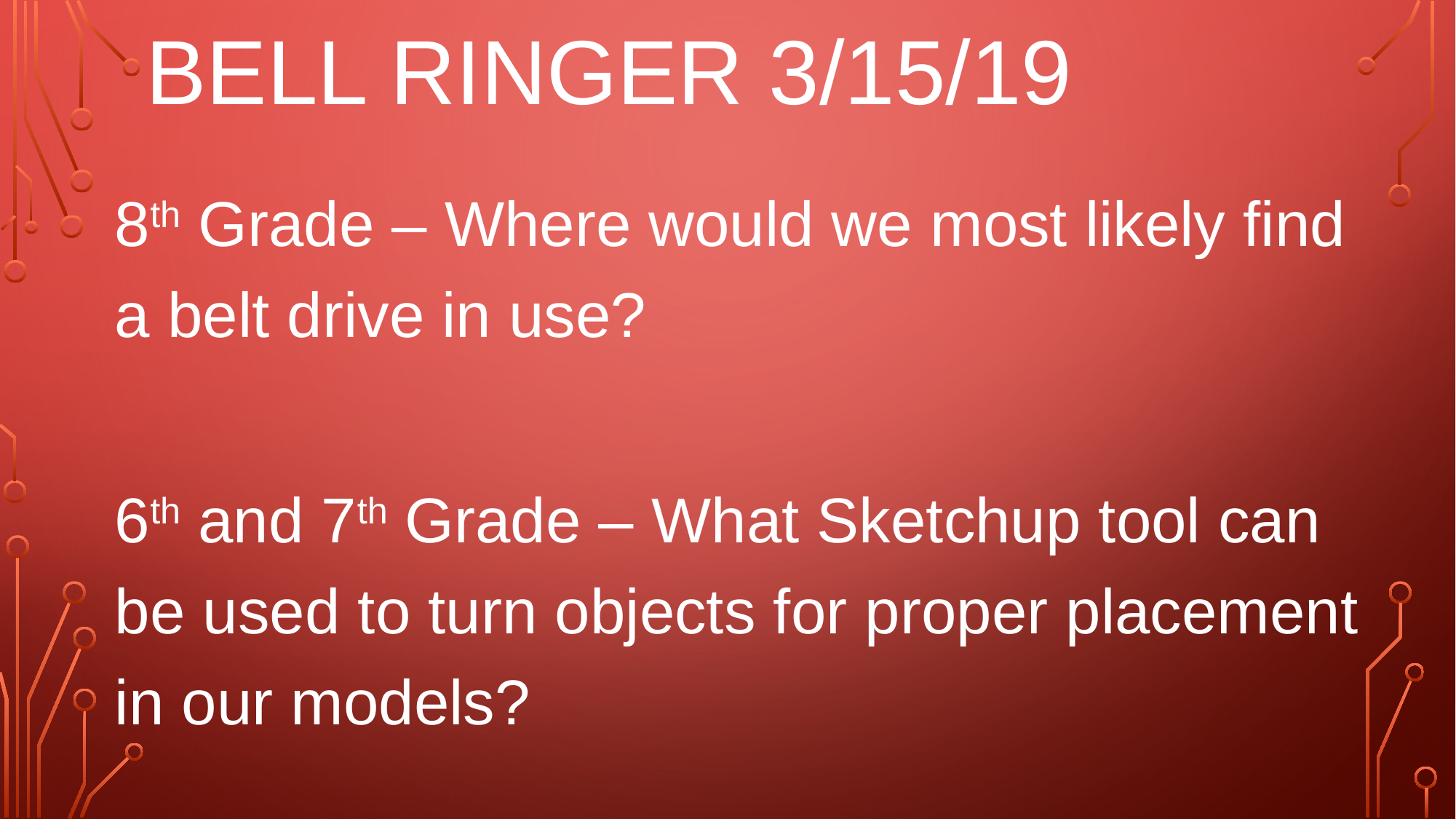

# Bell Ringer 3/15/19

8th Grade – Where would we most likely find a belt drive in use?

6th and 7th Grade – What Sketchup tool can be used to turn objects for proper placement in our models?